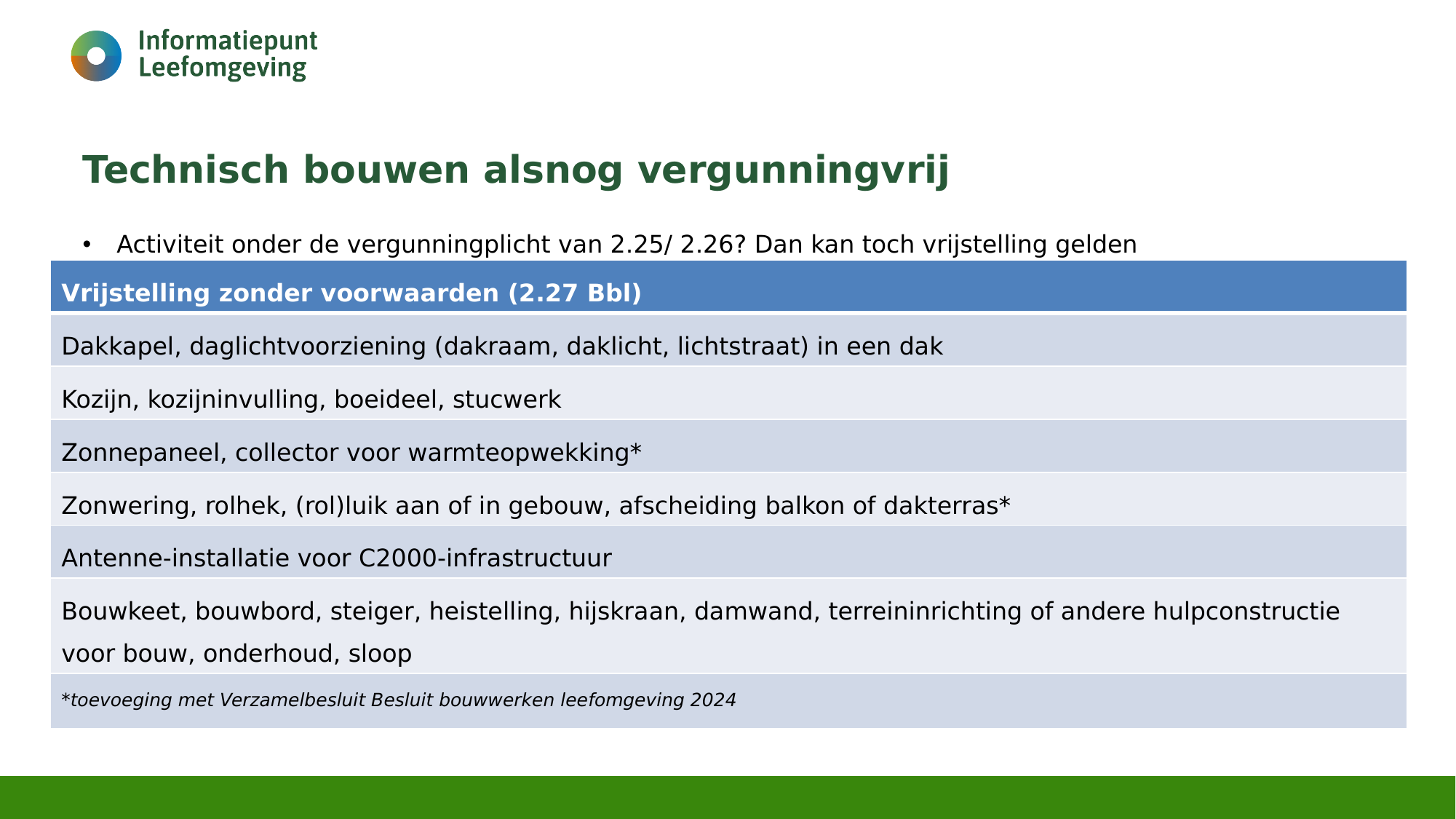

# Technisch bouwen alsnog vergunningvrij
Activiteit onder de vergunningplicht van 2.25/ 2.26? Dan kan toch vrijstelling gelden

| Vrijstelling zonder voorwaarden (2.27 Bbl) |
| --- |
| Dakkapel, daglichtvoorziening (dakraam, daklicht, lichtstraat) in een dak |
| Kozijn, kozijninvulling, boeideel, stucwerk |
| Zonnepaneel, collector voor warmteopwekking\* |
| Zonwering, rolhek, (rol)luik aan of in gebouw, afscheiding balkon of dakterras\* |
| Antenne-installatie voor C2000-infrastructuur |
| Bouwkeet, bouwbord, steiger, heistelling, hijskraan, damwand, terreininrichting of andere hulpconstructie voor bouw, onderhoud, sloop |
| \*toevoeging met Verzamelbesluit Besluit bouwwerken leefomgeving 2024 |